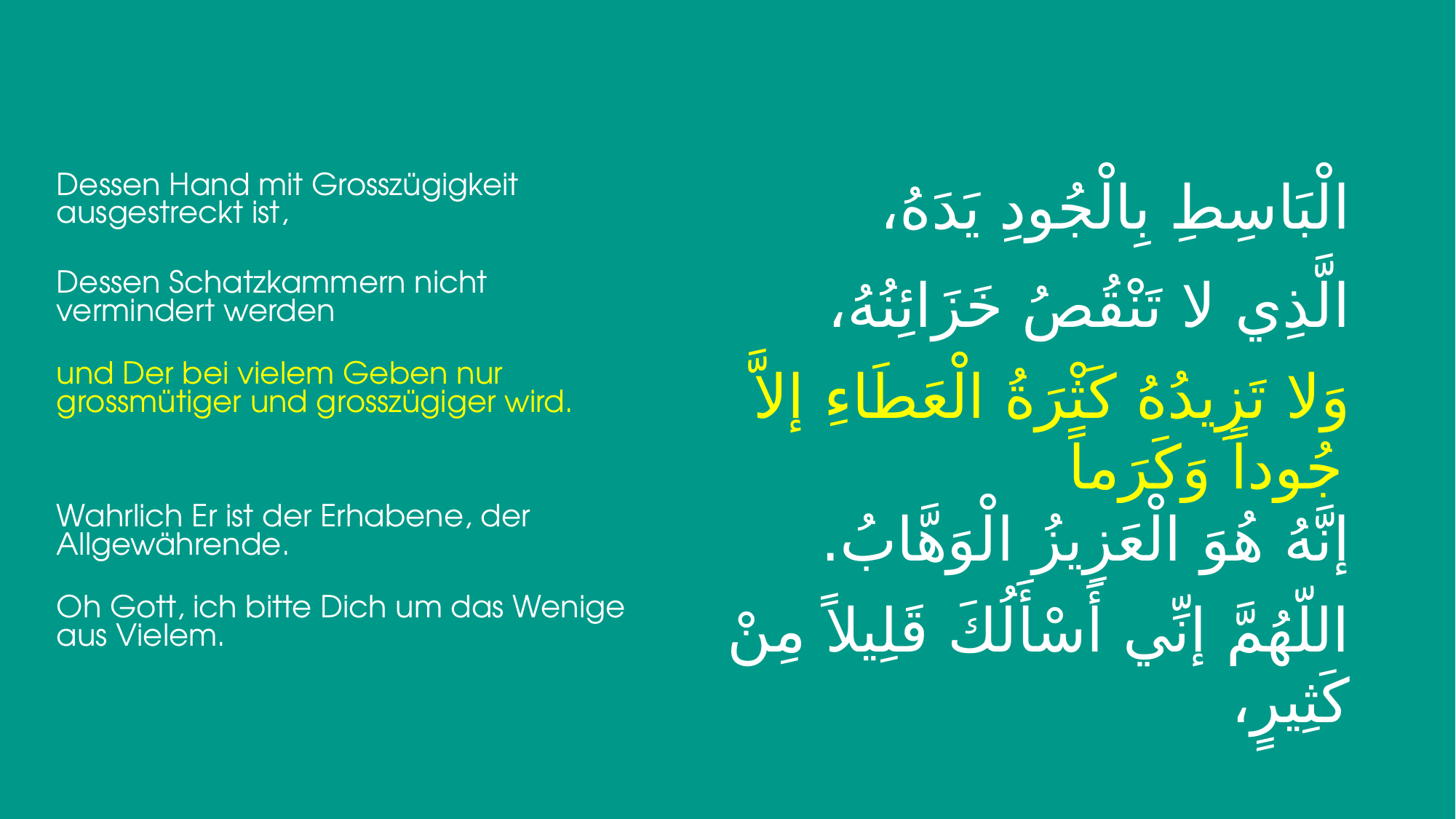

| Dessen Hand mit Grosszügigkeit ausgestreckt ist, | الْبَاسِطِ بِالْجُودِ يَدَهُ، |
| --- | --- |
| Dessen Schatzkammern nicht vermindert werden | الَّذِي لا تَنْقُصُ خَزَائِنُهُ، |
| und Der bei vielem Geben nur grossmütiger und grosszügiger wird. | وَلا تَزِيدُهُ كَثْرَةُ الْعَطَاءِ إلاَّ جُوداً وَكَرَماً |
| Wahrlich Er ist der Erhabene, der Allgewährende. | إنَّهُ هُوَ الْعَزِيزُ الْوَهَّابُ. |
| Oh Gott, ich bitte Dich um das Wenige aus Vielem. | اللّهُمَّ إنِّي أَسْأَلُكَ قَلِيلاً مِنْ كَثِيرٍ، |